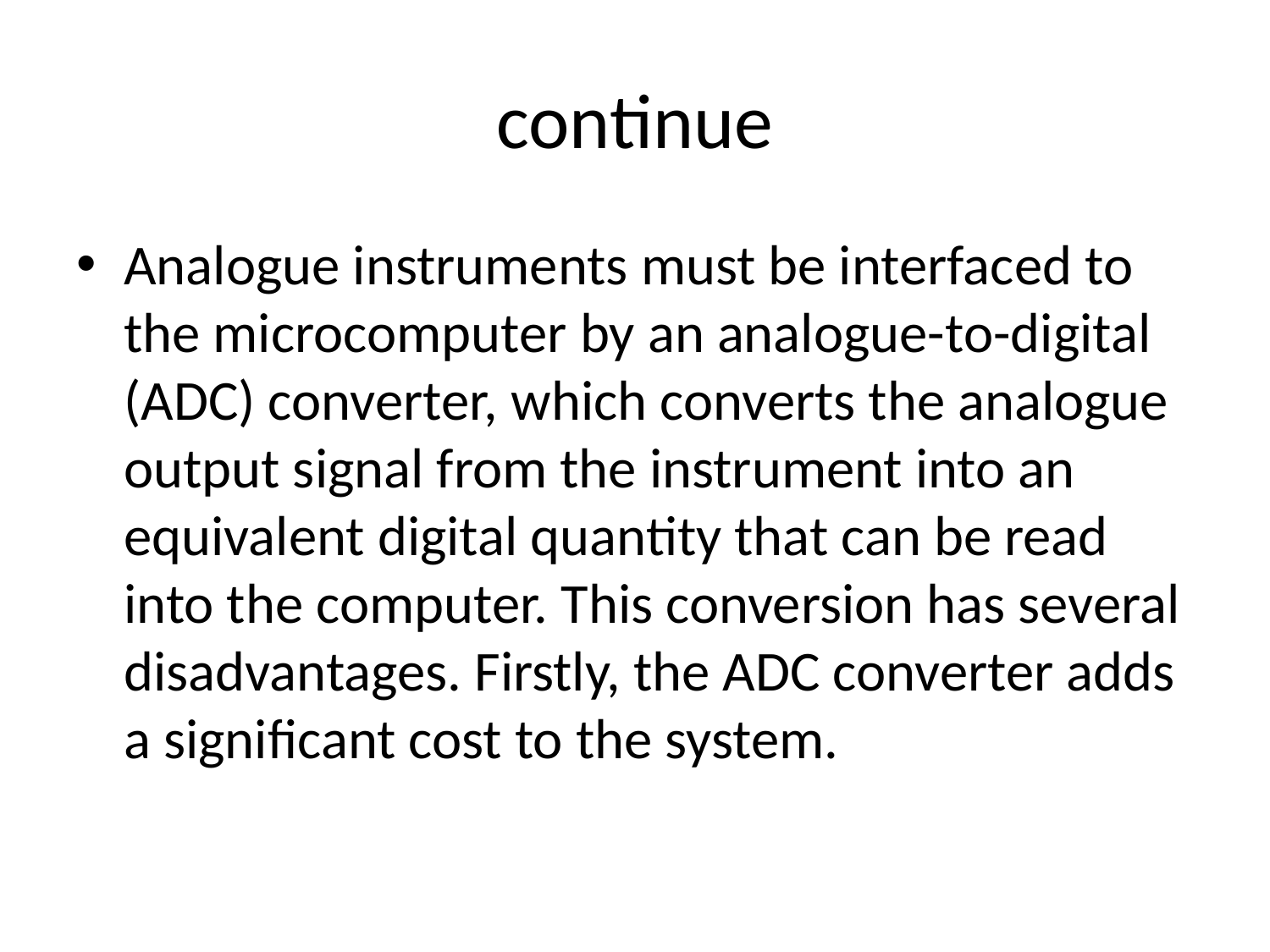

# continue
Analogue instruments must be interfaced to the microcomputer by an analogue-to-digital (ADC) converter, which converts the analogue output signal from the instrument into an equivalent digital quantity that can be read into the computer. This conversion has several disadvantages. Firstly, the ADC converter adds a significant cost to the system.